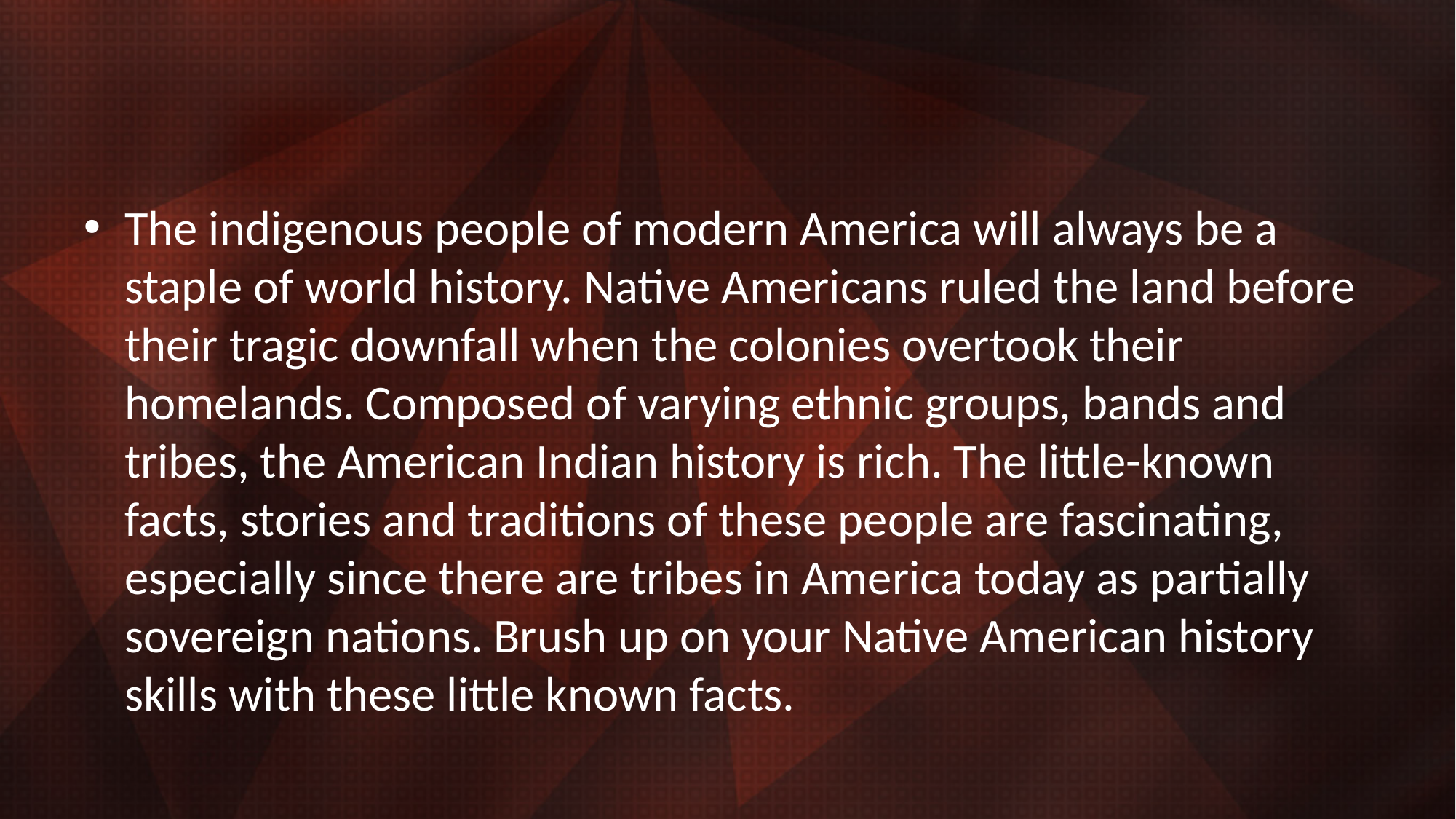

#
The indigenous people of modern America will always be a staple of world history. Native Americans ruled the land before their tragic downfall when the colonies overtook their homelands. Composed of varying ethnic groups, bands and tribes, the American Indian history is rich. The little-known facts, stories and traditions of these people are fascinating, especially since there are tribes in America today as partially sovereign nations. Brush up on your Native American history skills with these little known facts.